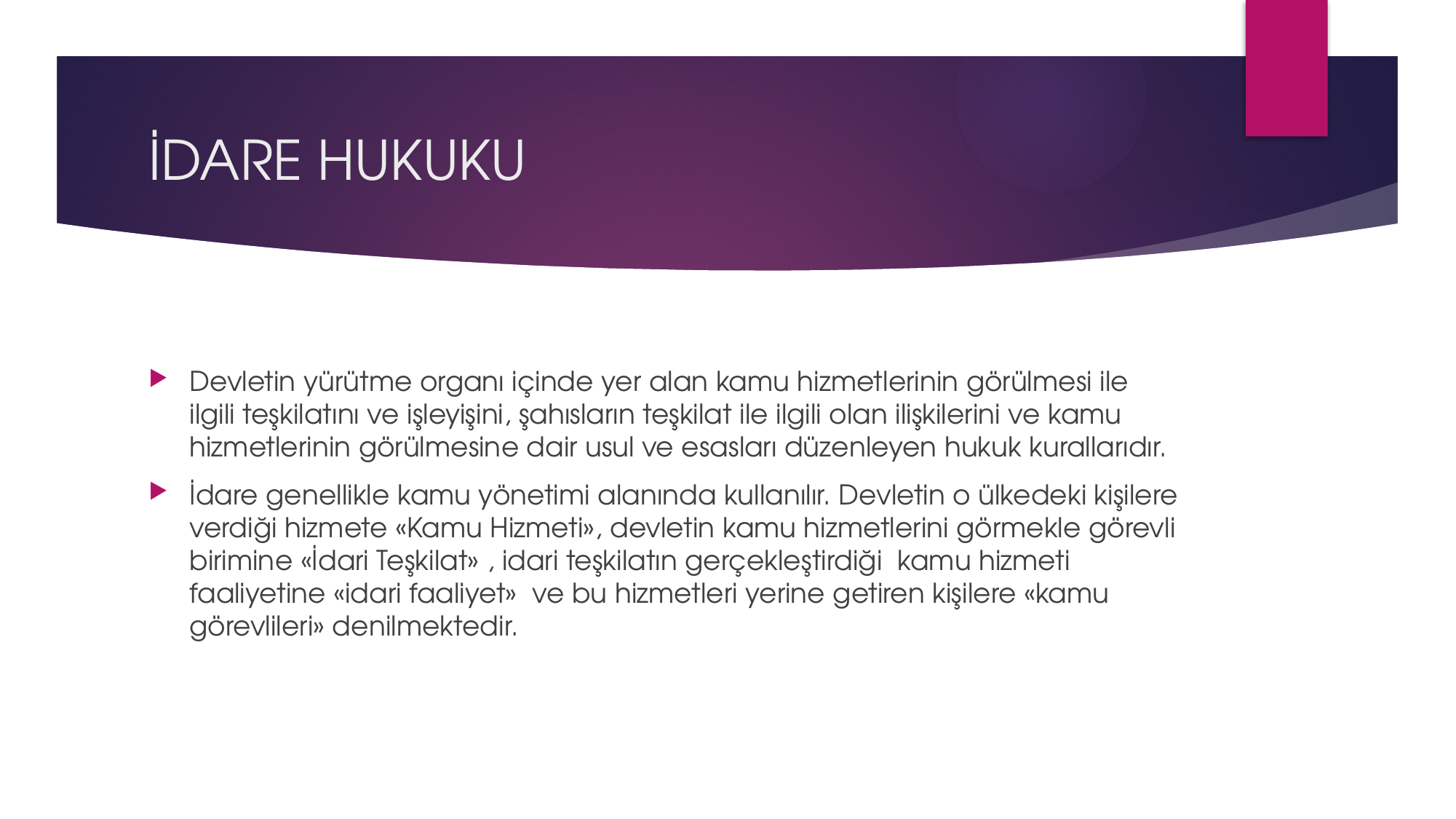

# İDARE HUKUKU

Devletin yürütme organı içinde yer alan kamu hizmetlerinin görülmesi ile ilgili teşkilatını ve işleyişini, şahısların teşkilat ile ilgili olan ilişkilerini ve kamu hizmetlerinin görülmesine dair usul ve esasları düzenleyen hukuk kurallarıdır.
İdare genellikle kamu yönetimi alanında kullanılır. Devletin o ülkedeki kişilere verdiği hizmete «Kamu Hizmeti», devletin kamu hizmetlerini görmekle görevli birimine «İdari Teşkilat» , idari teşkilatın gerçekleştirdiği  kamu hizmeti faaliyetine «idari faaliyet»  ve bu hizmetleri yerine getiren kişilere «kamu görevlileri» denilmektedir.